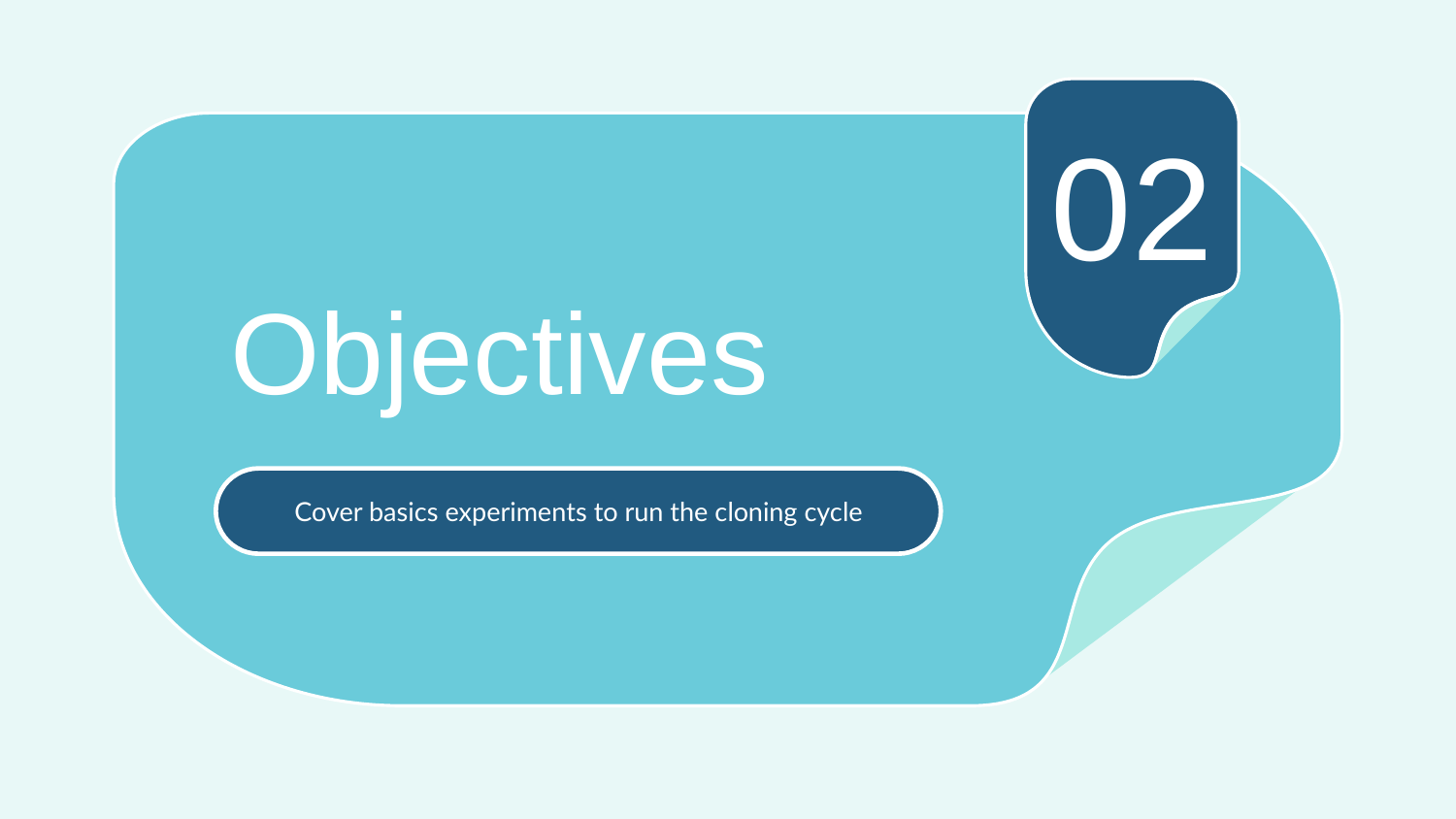

02
# Objectives

Cover basics experiments to run the cloning cycle